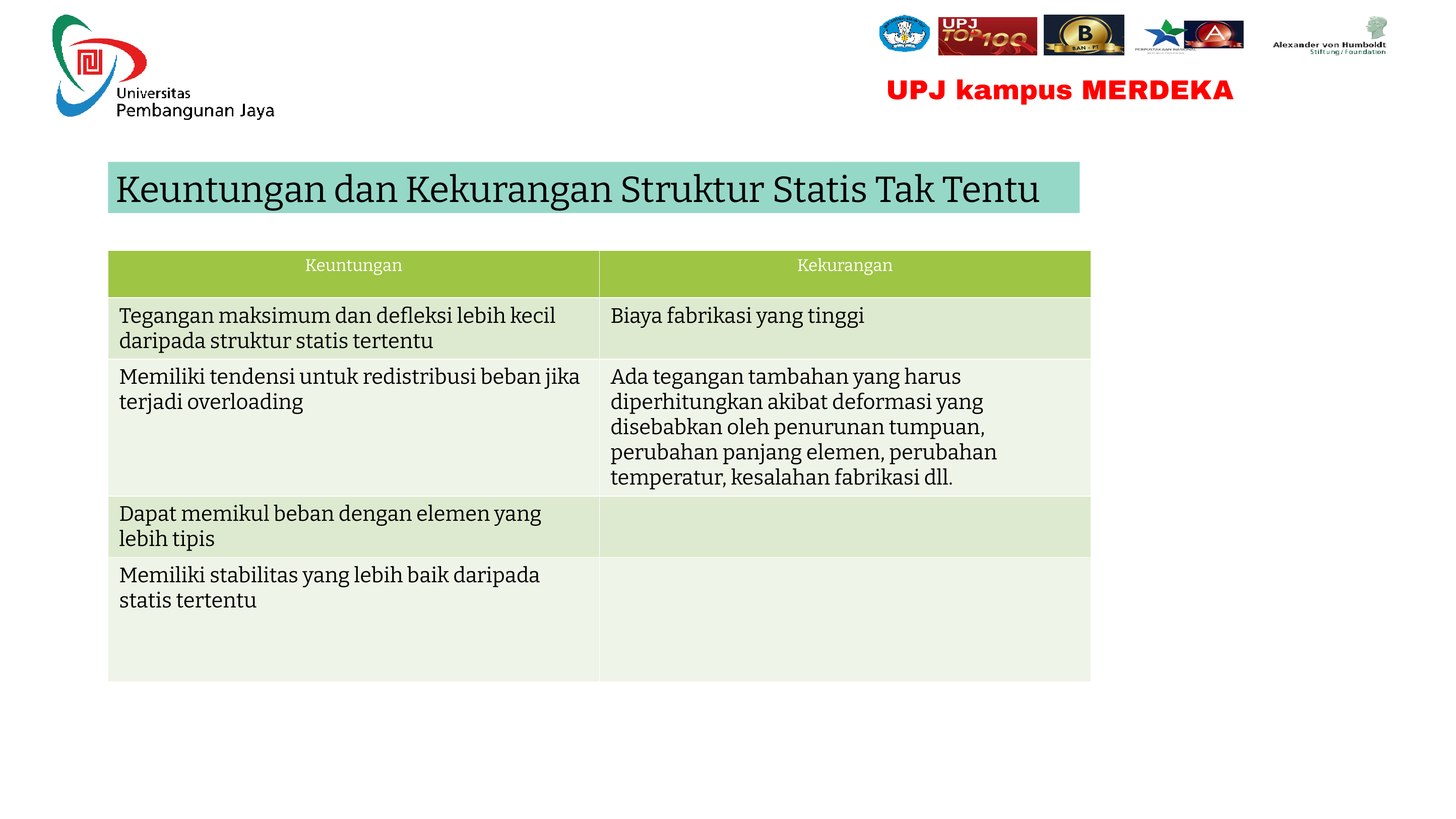

Keuntungan dan Kekurangan Struktur Statis Tak Tentu
| Keuntungan | Kekurangan |
| --- | --- |
| Tegangan maksimum dan defleksi lebih kecil daripada struktur statis tertentu | Biaya fabrikasi yang tinggi |
| Memiliki tendensi untuk redistribusi beban jika terjadi overloading | Ada tegangan tambahan yang harus diperhitungkan akibat deformasi yang disebabkan oleh penurunan tumpuan, perubahan panjang elemen, perubahan temperatur, kesalahan fabrikasi dll. |
| Dapat memikul beban dengan elemen yang lebih tipis |  |
| Memiliki stabilitas yang lebih baik daripada statis tertentu |  |